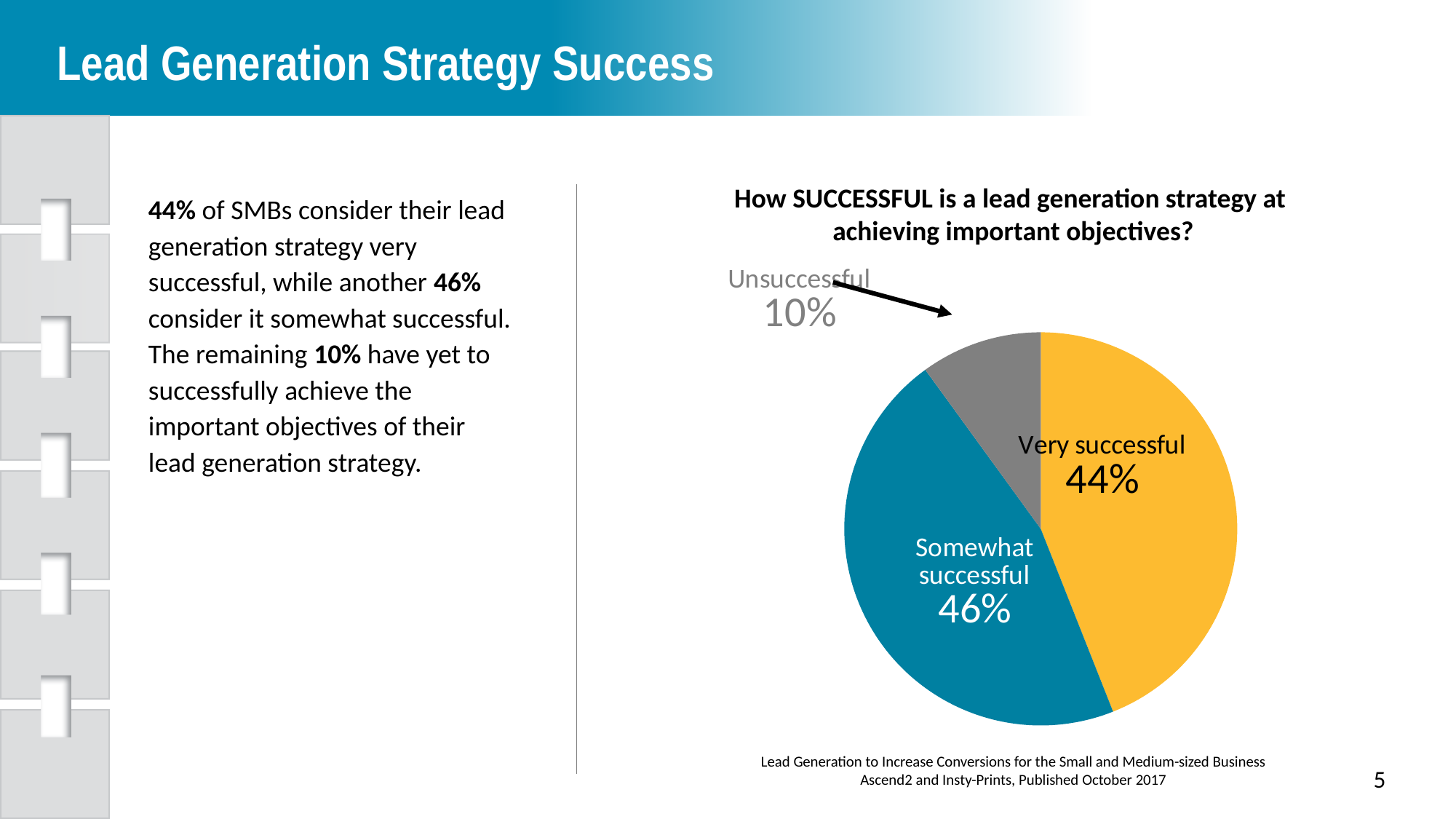

Lead Generation Strategy Success
How SUCCESSFUL is a lead generation strategy at
achieving important objectives?
44% of SMBs consider their lead generation strategy very successful, while another 46% consider it somewhat successful. The remaining 10% have yet to successfully achieve the important objectives of their lead generation strategy.

### Chart

| Category |  |
|---|---|
| Very successful | 0.44 |
| Somewhat successful | 0.46 |
| Unsuccessful | 0.1 |
Lead Generation to Increase Conversions for the Small and Medium-sized Business
Ascend2 and Insty-Prints, Published October 2017
5